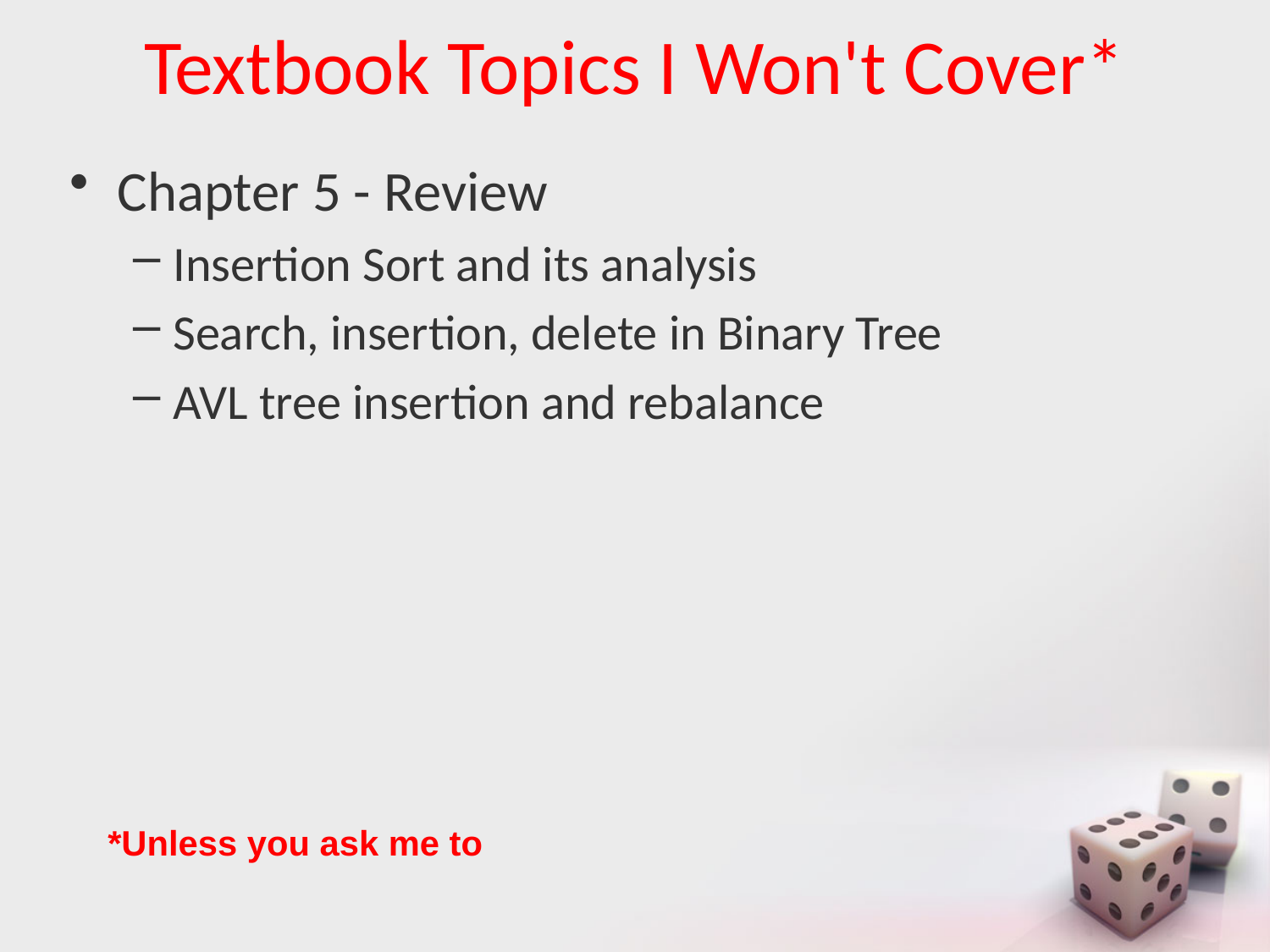

# Textbook Topics I Won't Cover*
Chapter 5 - Review
Insertion Sort and its analysis
Search, insertion, delete in Binary Tree
AVL tree insertion and rebalance

*Unless you ask me to